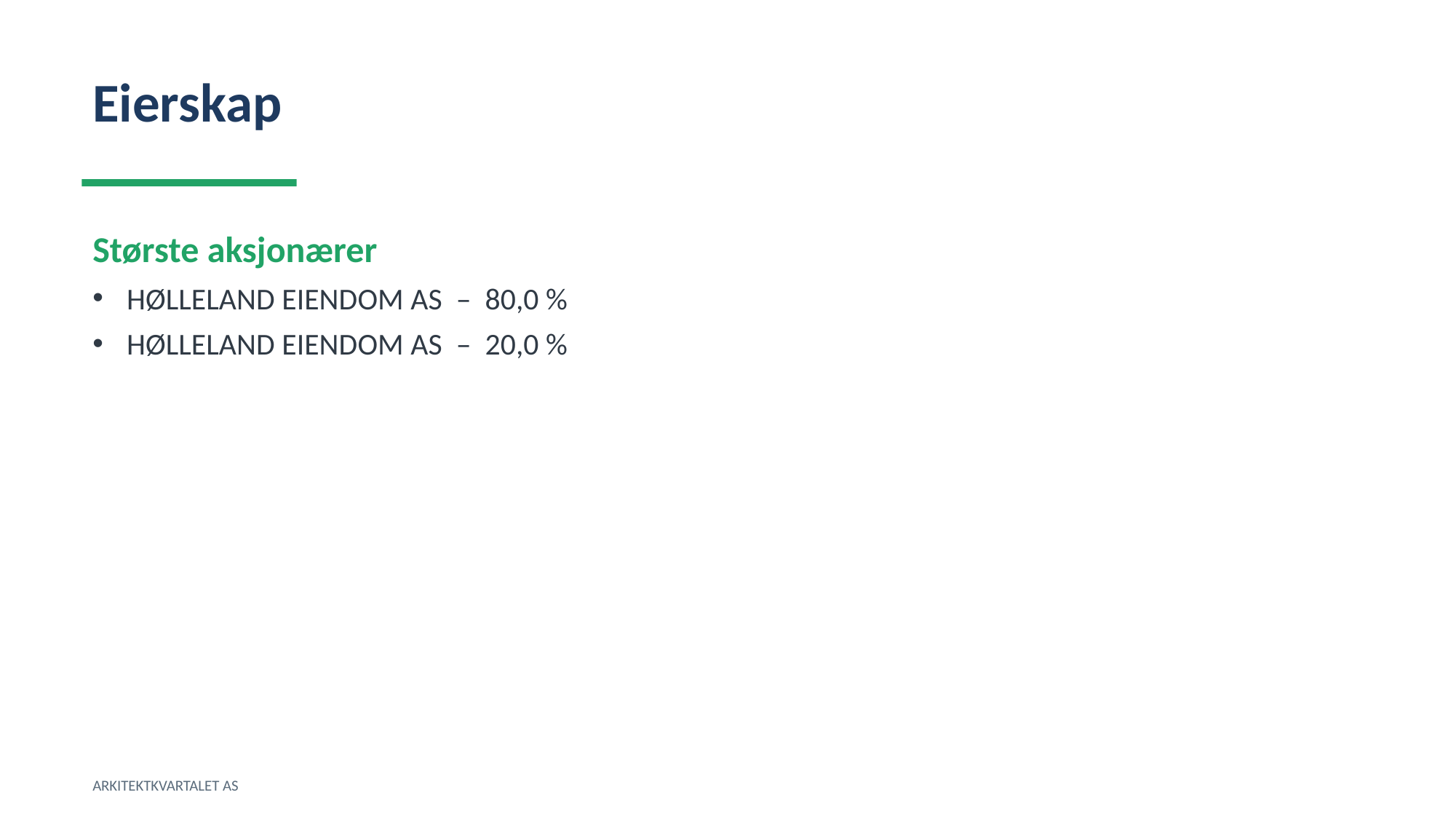

Eierskap

Største aksjonærer
HØLLELAND EIENDOM AS  –  80,0 %
HØLLELAND EIENDOM AS  –  20,0 %
ARKITEKTKVARTALET AS